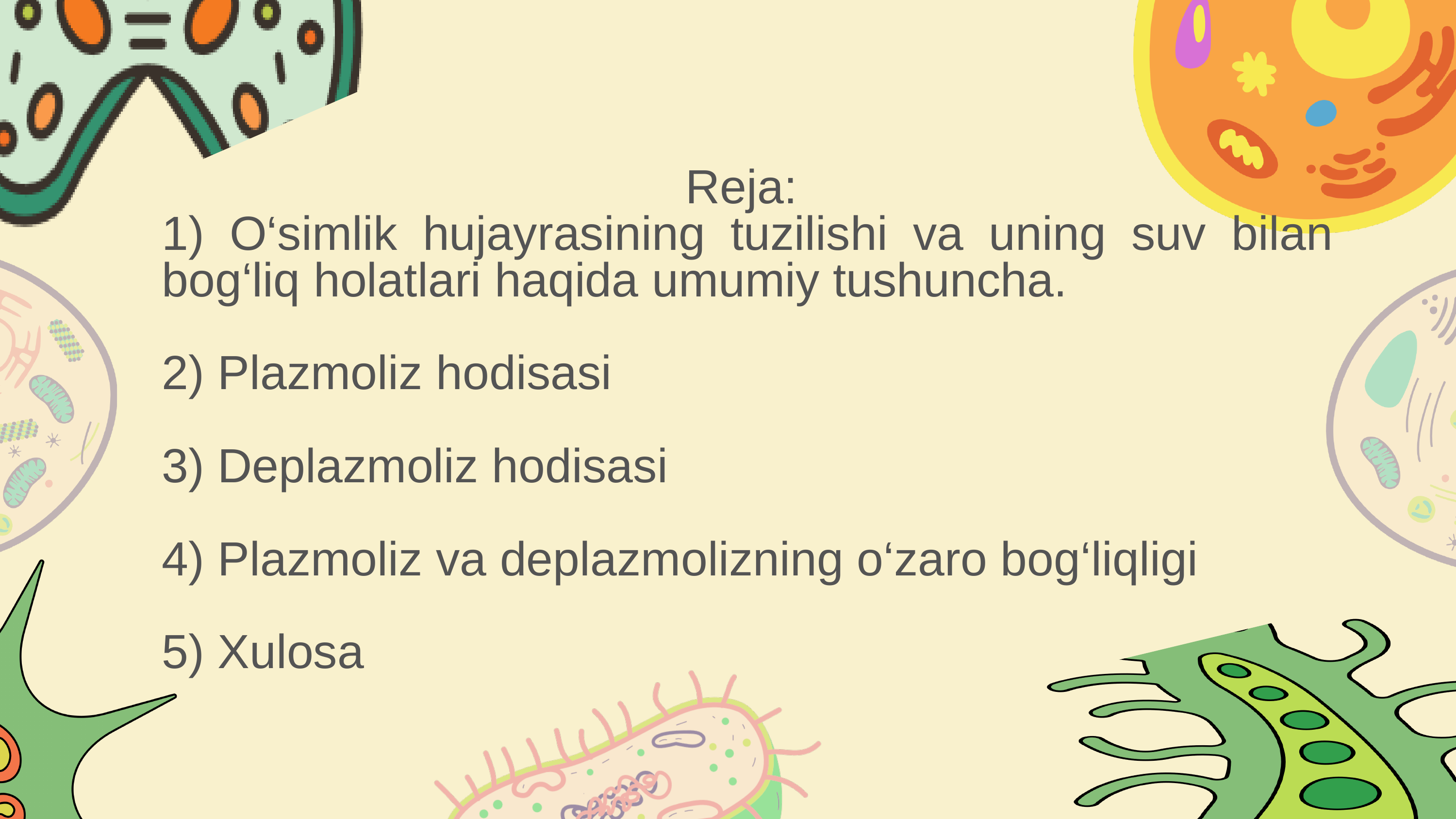

Reja:
1) O‘simlik hujayrasining tuzilishi va uning suv bilan bog‘liq holatlari haqida umumiy tushuncha.

2) Plazmoliz hodisasi

3) Deplazmoliz hodisasi

4) Plazmoliz va deplazmolizning o‘zaro bog‘liqligi

5) Xulosa